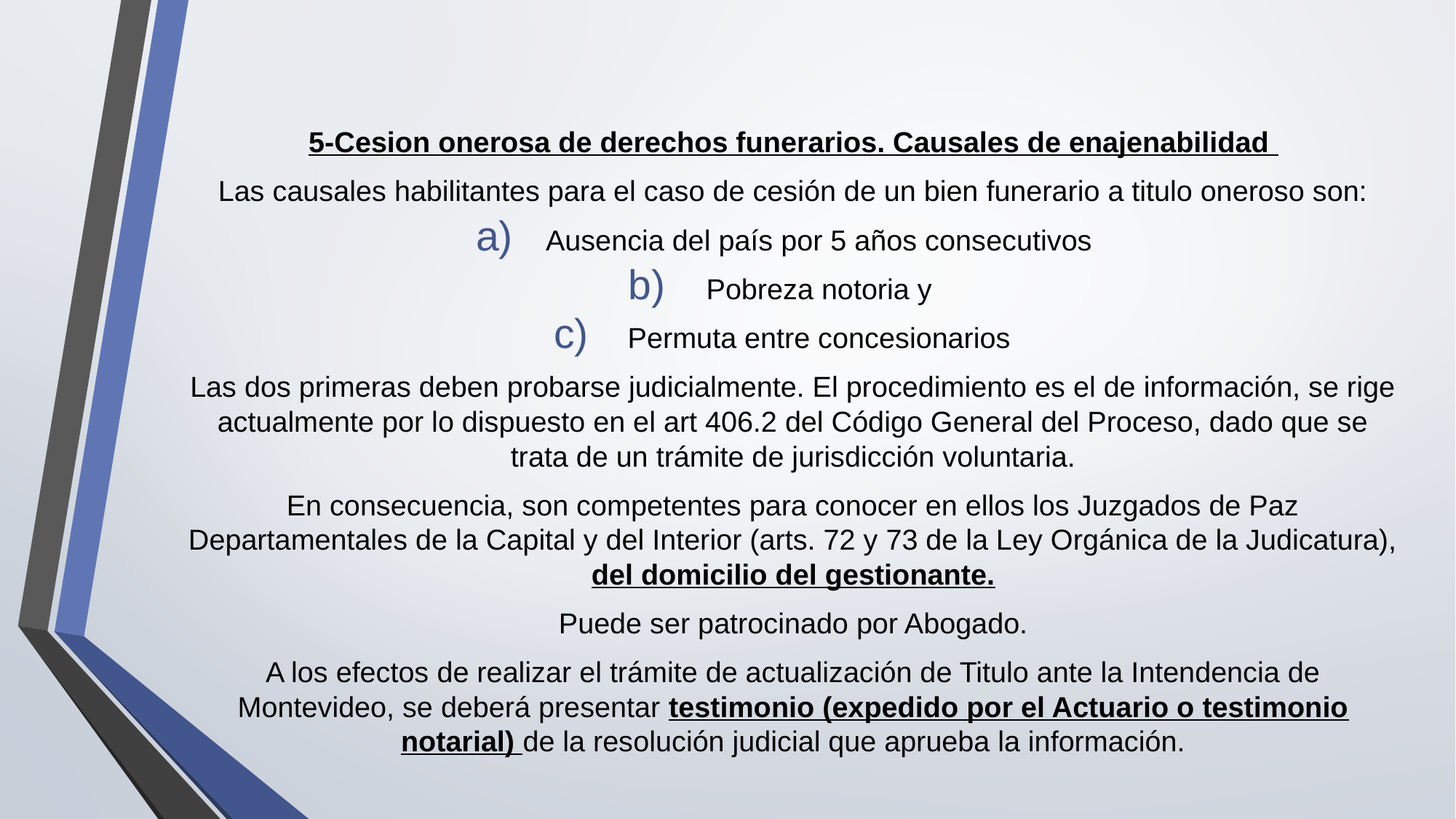

#
5-Cesion onerosa de derechos funerarios. Causales de enajenabilidad
Las causales habilitantes para el caso de cesión de un bien funerario a titulo oneroso son:
Ausencia del país por 5 años consecutivos
Pobreza notoria y
Permuta entre concesionarios
Las dos primeras deben probarse judicialmente. El procedimiento es el de información, se rige actualmente por lo dispuesto en el art 406.2 del Código General del Proceso, dado que se trata de un trámite de jurisdicción voluntaria.
En consecuencia, son competentes para conocer en ellos los Juzgados de Paz Departamentales de la Capital y del Interior (arts. 72 y 73 de la Ley Orgánica de la Judicatura), del domicilio del gestionante.
Puede ser patrocinado por Abogado.
A los efectos de realizar el trámite de actualización de Titulo ante la Intendencia de Montevideo, se deberá presentar testimonio (expedido por el Actuario o testimonio notarial) de la resolución judicial que aprueba la información.